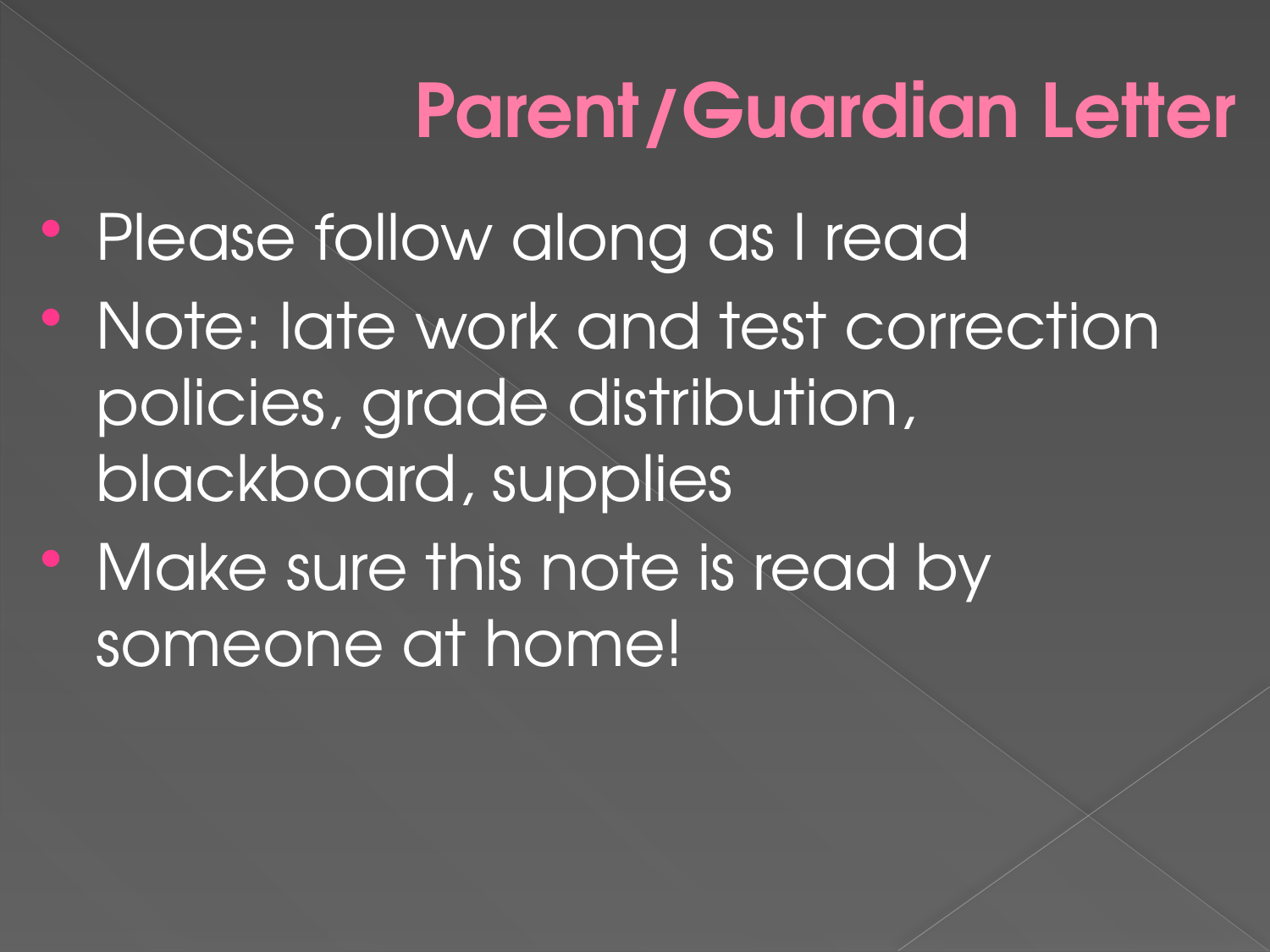

# Parent/Guardian Letter
Please follow along as I read
Note: late work and test correction policies, grade distribution, blackboard, supplies
Make sure this note is read by someone at home!